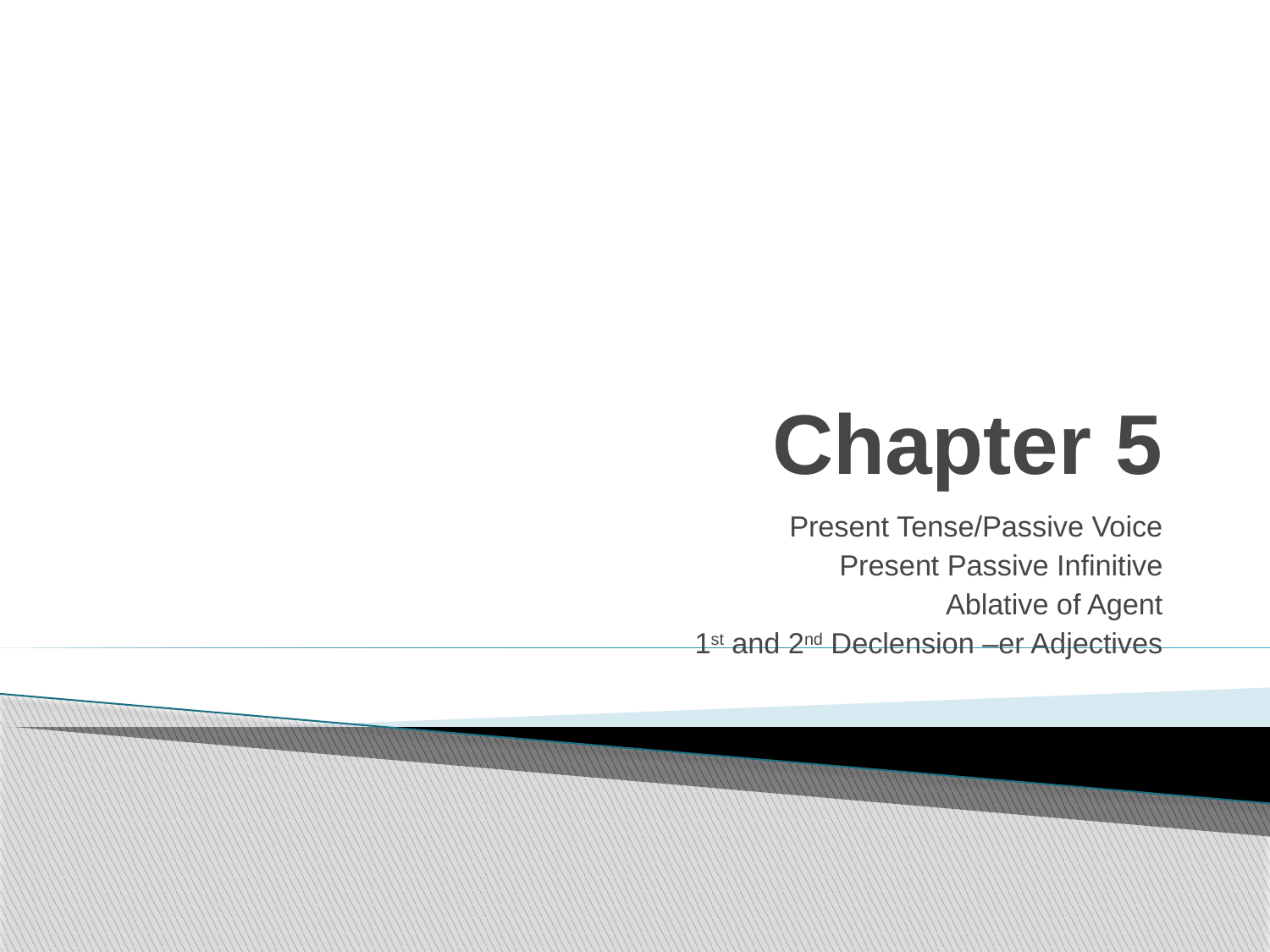

# Chapter 5
Present Tense/Passive Voice
Present Passive Infinitive
Ablative of Agent
1st and 2nd Declension –er Adjectives